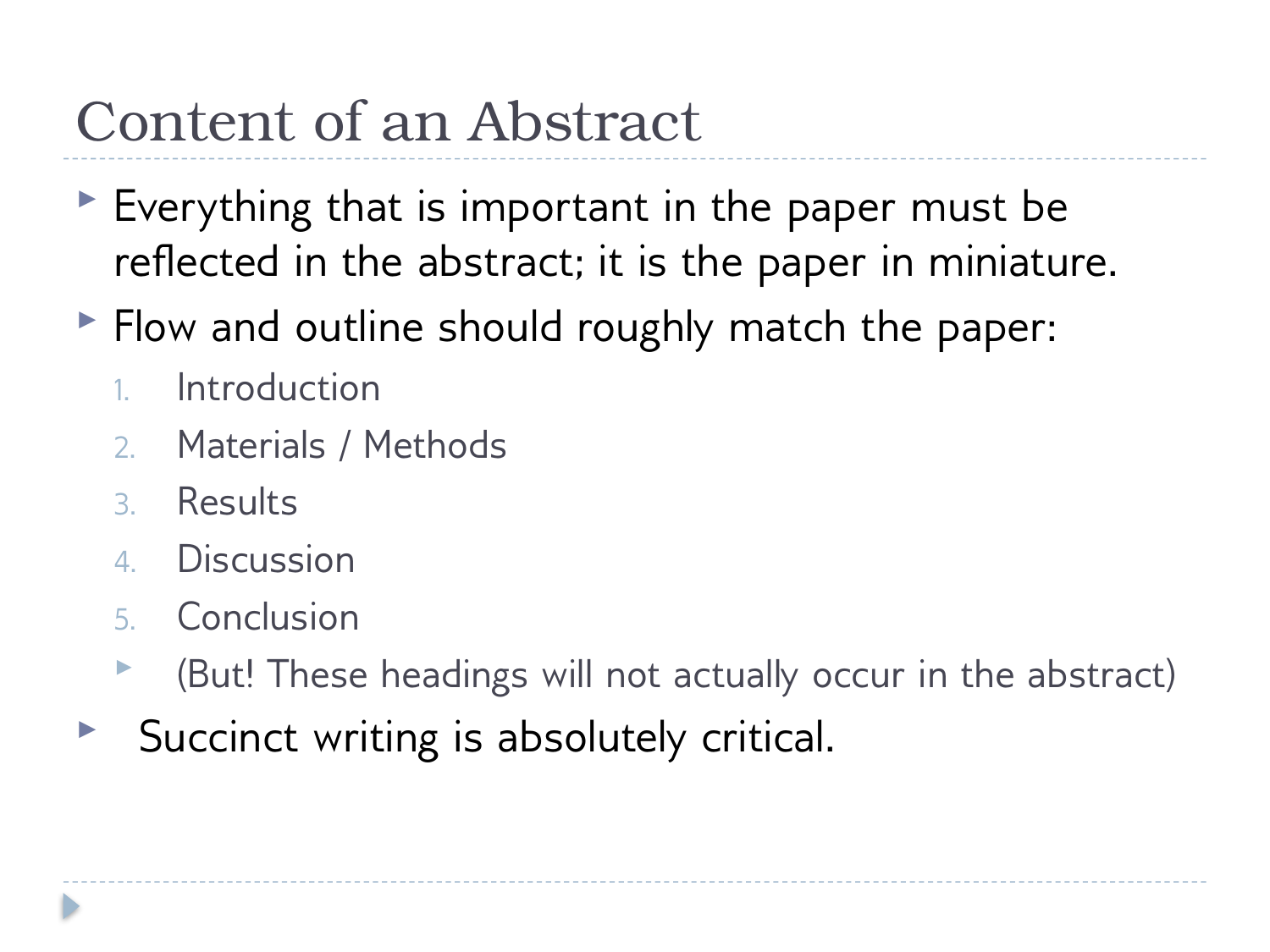

# Content of an Abstract
Everything that is important in the paper must be reflected in the abstract; it is the paper in miniature.
Flow and outline should roughly match the paper:
Introduction
Materials / Methods
Results
Discussion
Conclusion
(But! These headings will not actually occur in the abstract)
Succinct writing is absolutely critical.